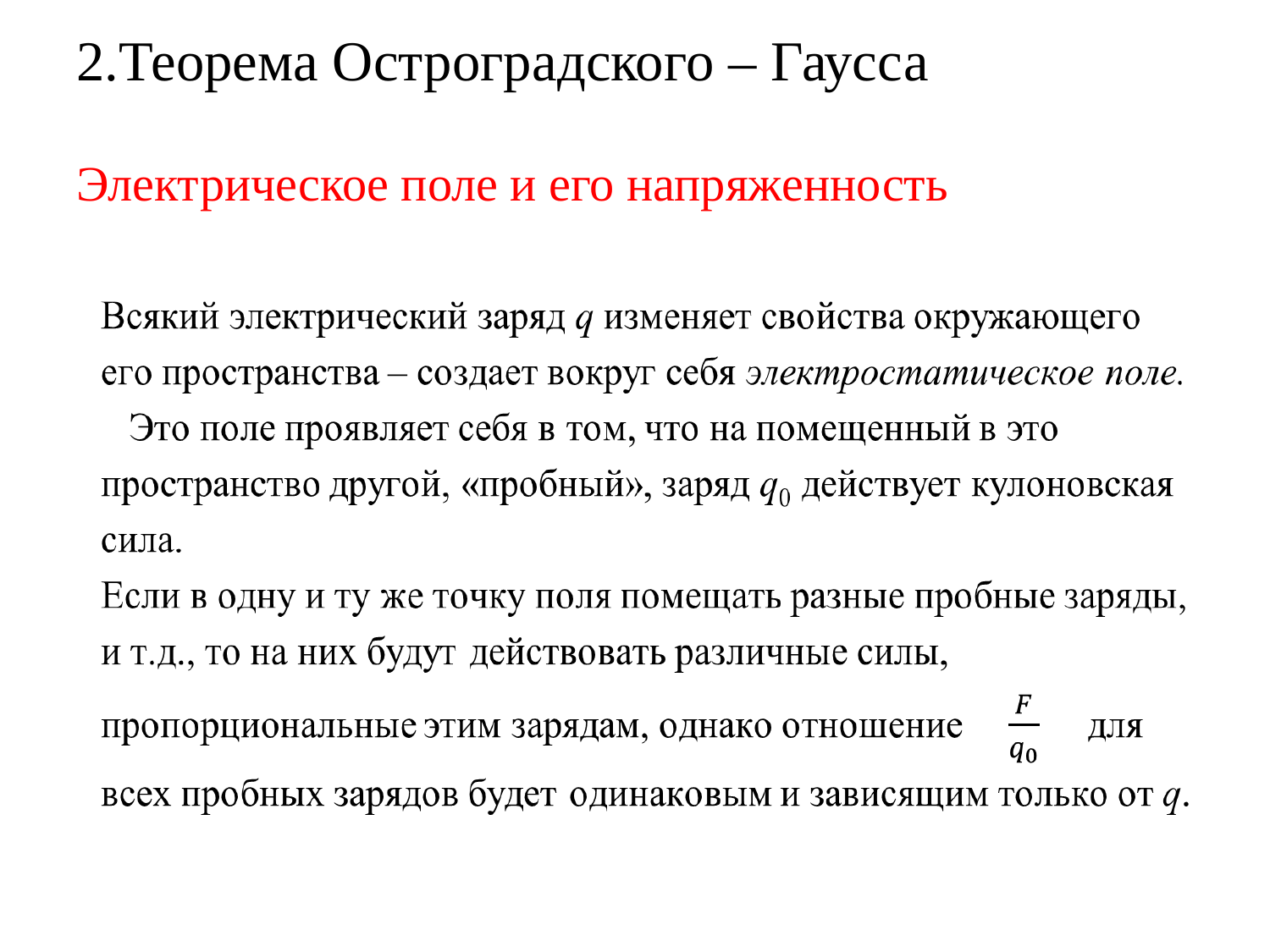

# 2.Теорема Остроградского – Гаусса Электрическое поле и его напряженность